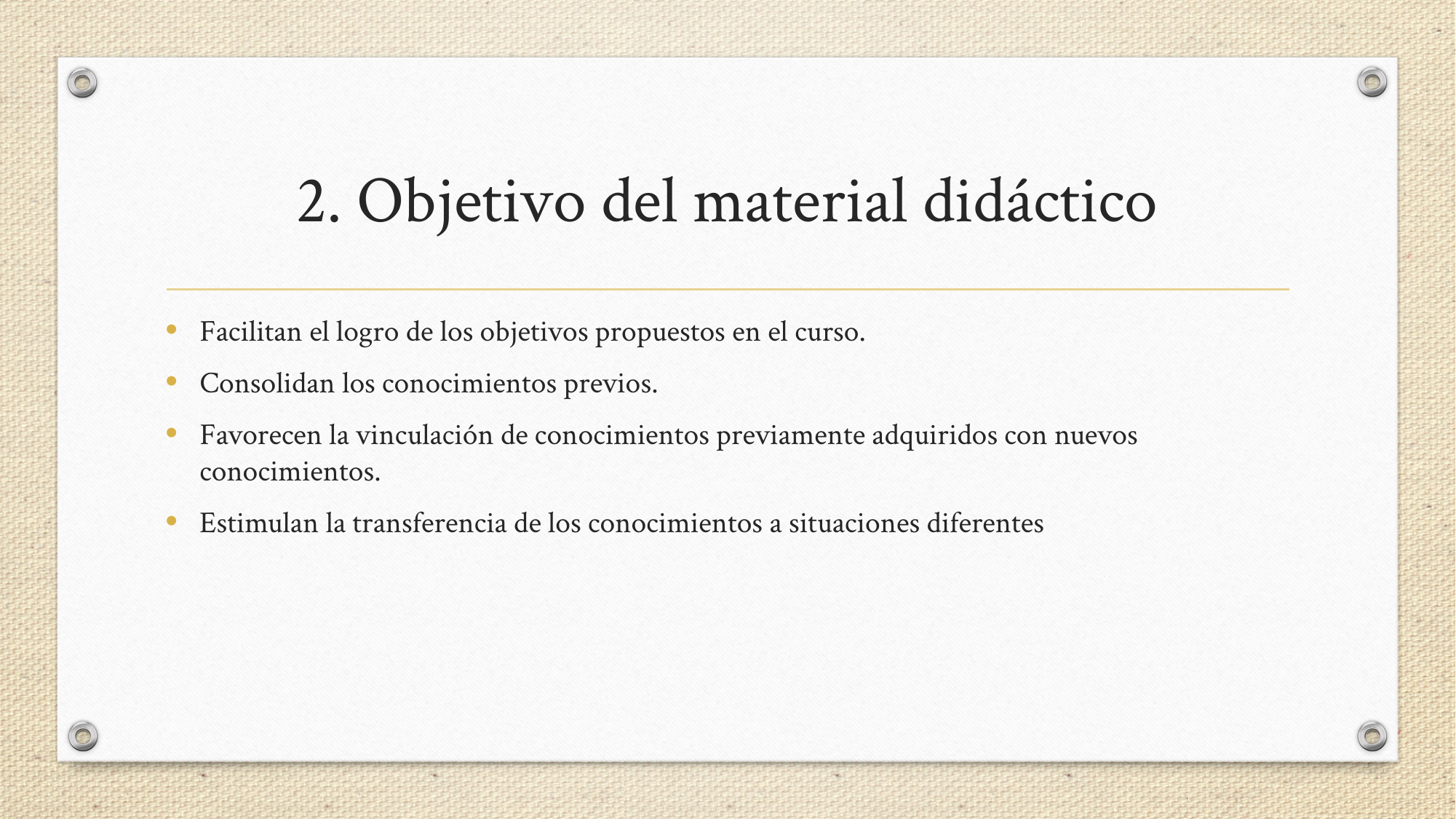

# 2. Objetivo del material didáctico
Facilitan el logro de los objetivos propuestos en el curso.
Consolidan los conocimientos previos.
Favorecen la vinculación de conocimientos previamente adquiridos con nuevos conocimientos.
Estimulan la transferencia de los conocimientos a situaciones diferentes